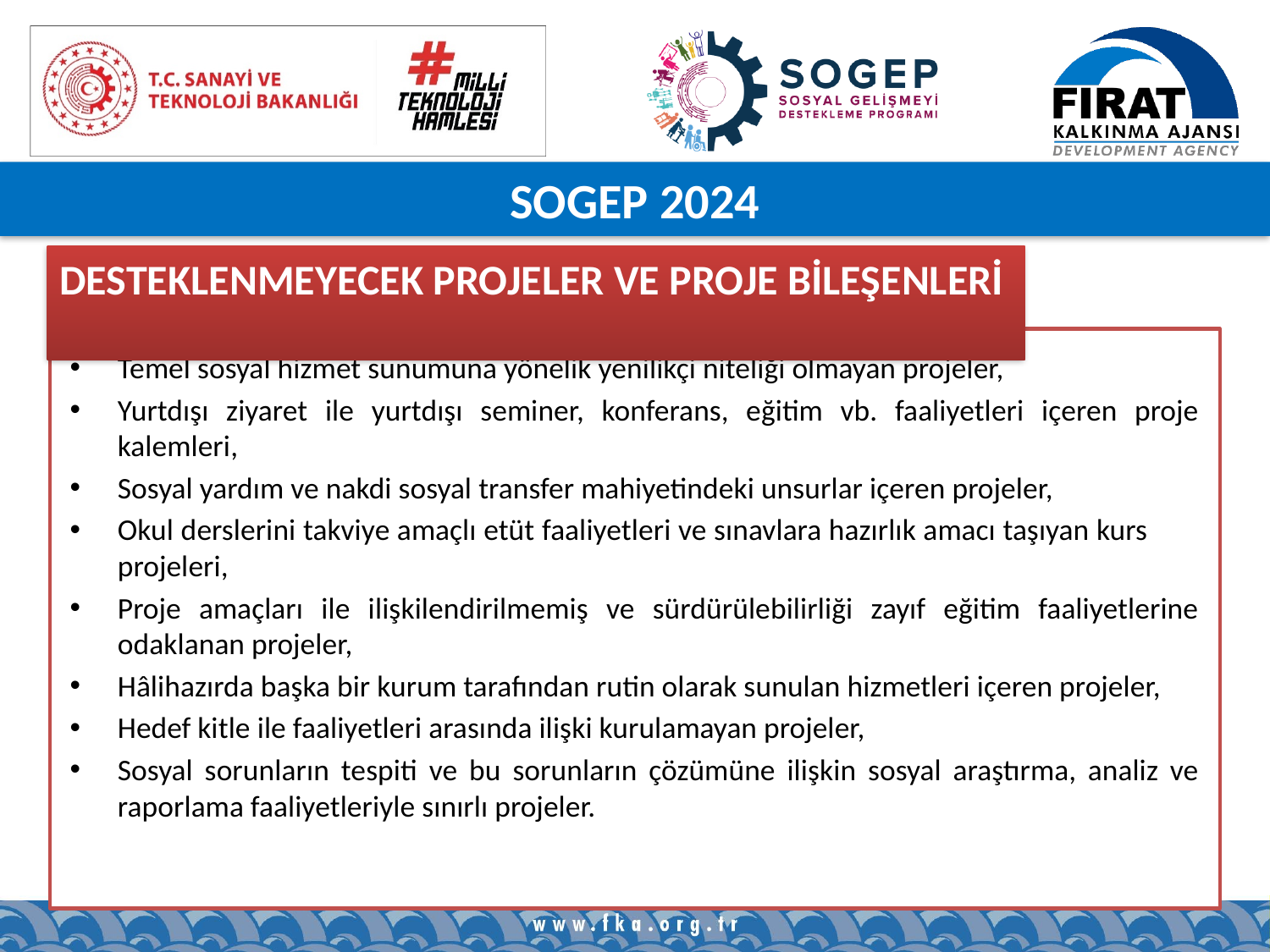

SOGEP 2024
DESTEKLENMEYECEK PROJELER VE PROJE BİLEŞENLERİ
Temel sosyal hizmet sunumuna yönelik yenilikçi niteliği olmayan projeler,
Yurtdışı ziyaret ile yurtdışı seminer, konferans, eğitim vb. faaliyetleri içeren proje kalemleri,
Sosyal yardım ve nakdi sosyal transfer mahiyetindeki unsurlar içeren projeler,
Okul derslerini takviye amaçlı etüt faaliyetleri ve sınavlara hazırlık amacı taşıyan kurs        projeleri,
Proje amaçları ile ilişkilendirilmemiş ve sürdürülebilirliği zayıf eğitim faaliyetlerine odaklanan projeler,
Hâlihazırda başka bir kurum tarafından rutin olarak sunulan hizmetleri içeren projeler,
Hedef kitle ile faaliyetleri arasında ilişki kurulamayan projeler,
Sosyal sorunların tespiti ve bu sorunların çözümüne ilişkin sosyal araştırma, analiz ve raporlama faaliyetleriyle sınırlı projeler.